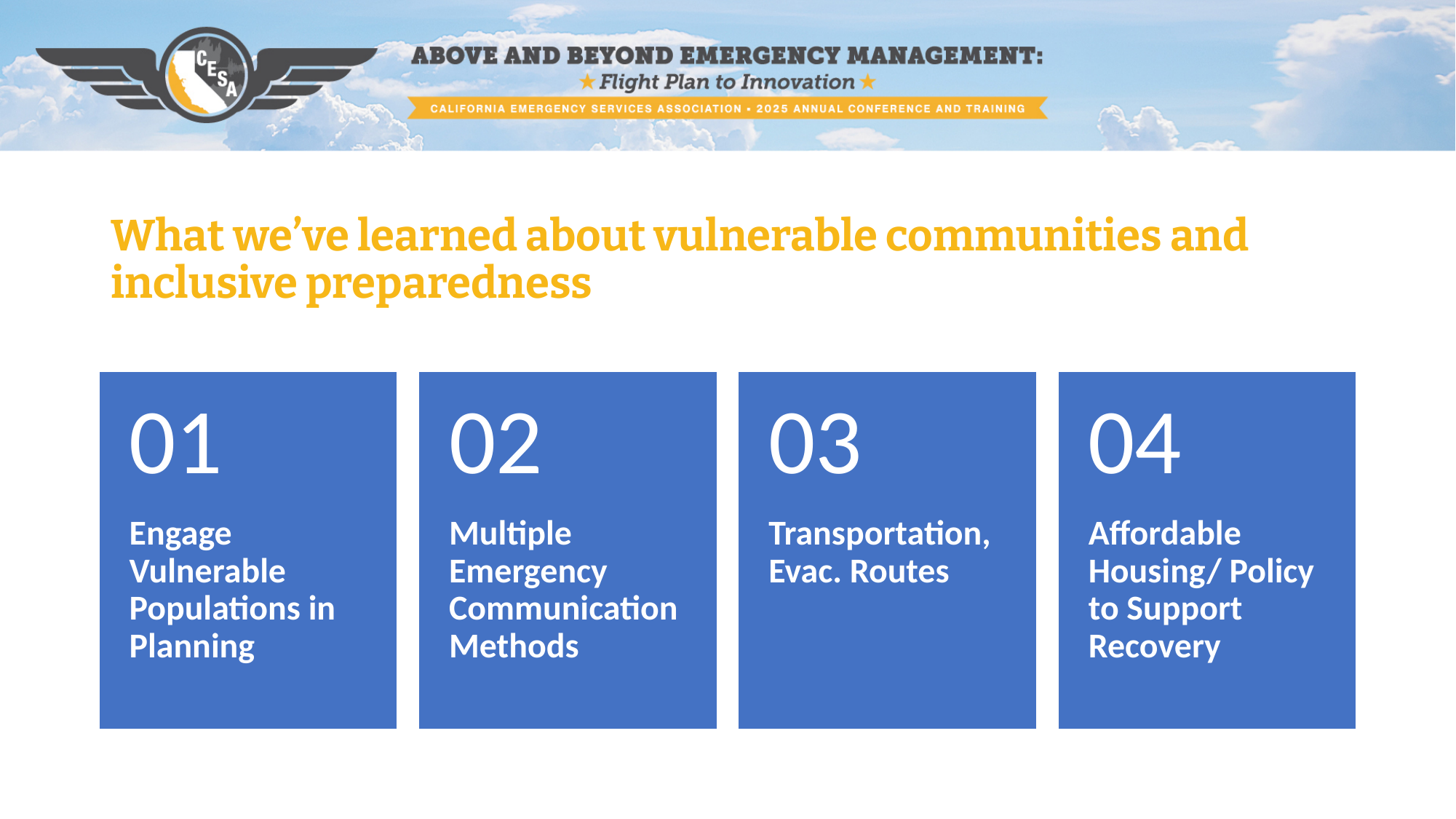

# What we’ve learned about vulnerable communities and inclusive preparedness
Engage Vulnerable Populations in Planning
01
Multiple Emergency Communication Methods
02
Transportation, Evac. Routes
03
Affordable Housing/ Policy to Support Recovery
04